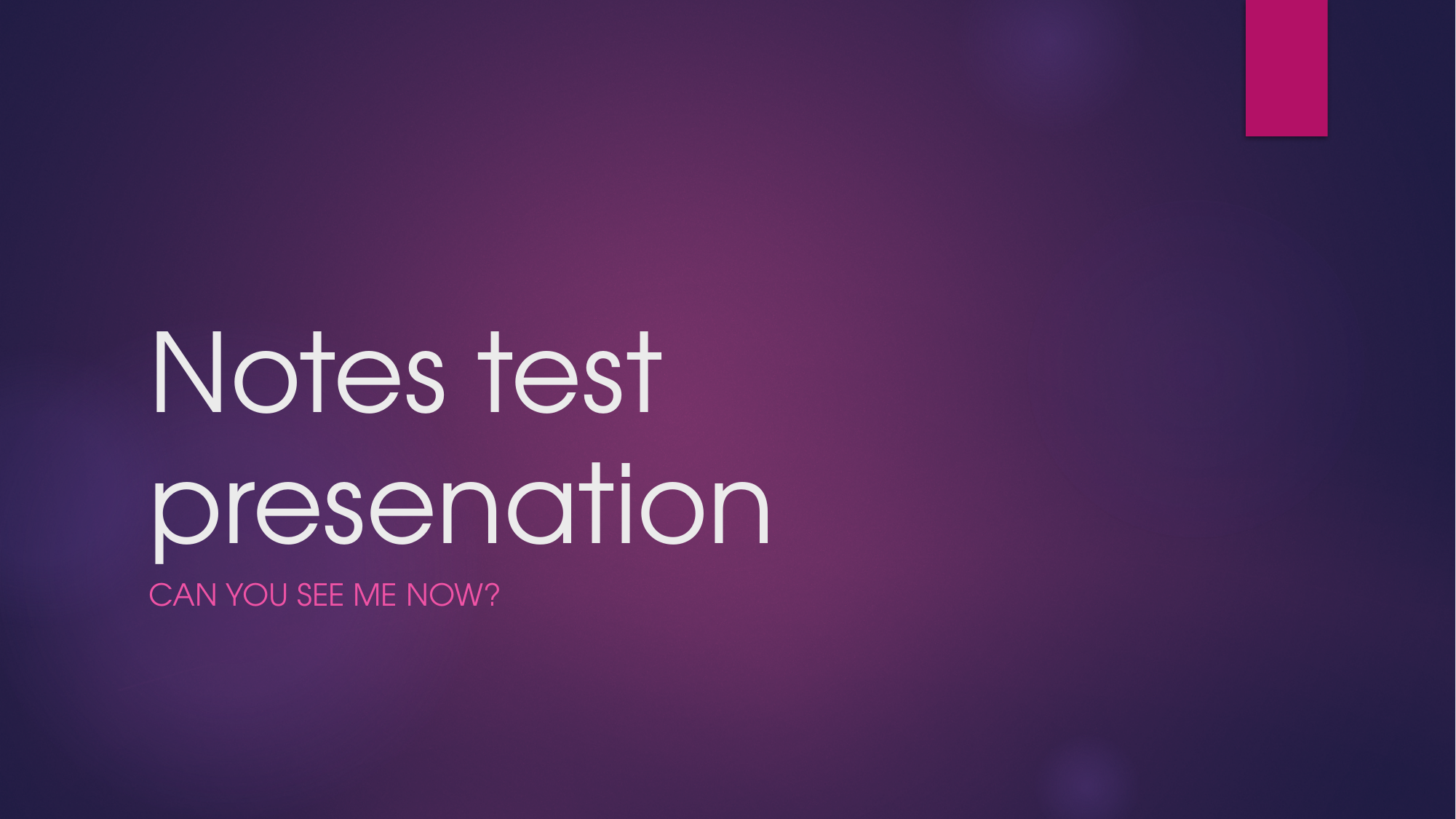

# Notes test presenation
Can you see me now?